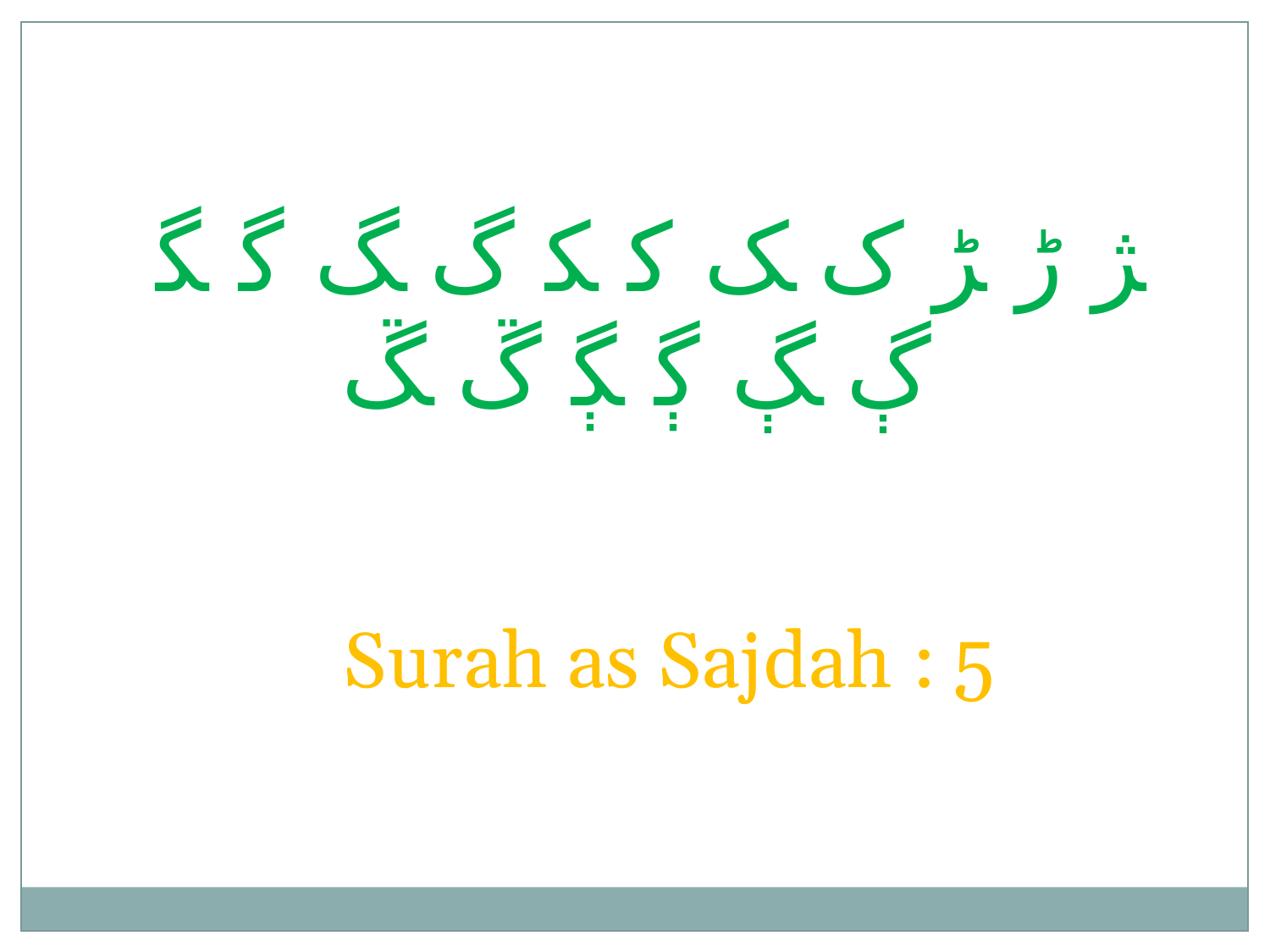

ﮋ ﮌ ﮍ ﮎ ﮏ ﮐ ﮑ ﮒ ﮓ ﮔ ﮕ ﮖ ﮗ ﮘ ﮙ ﮚ ﮛ
Surah as Sajdah : 5